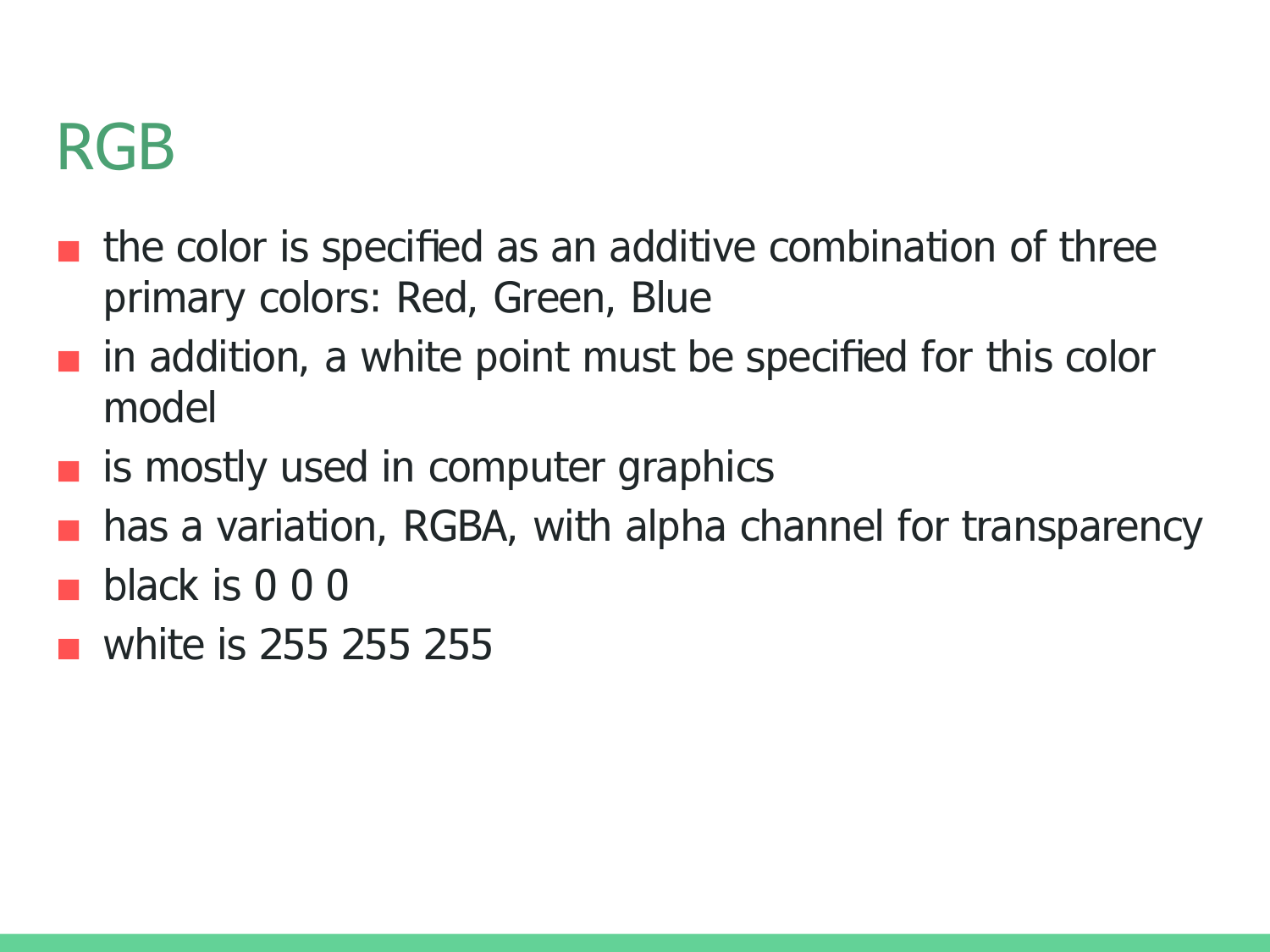

# RGB
the color is specified as an additive combination of three primary colors: Red, Green, Blue
in addition, a white point must be specified for this color model
is mostly used in computer graphics
has a variation, RGBA, with alpha channel for transparency
black is 0 0 0
white is 255 255 255